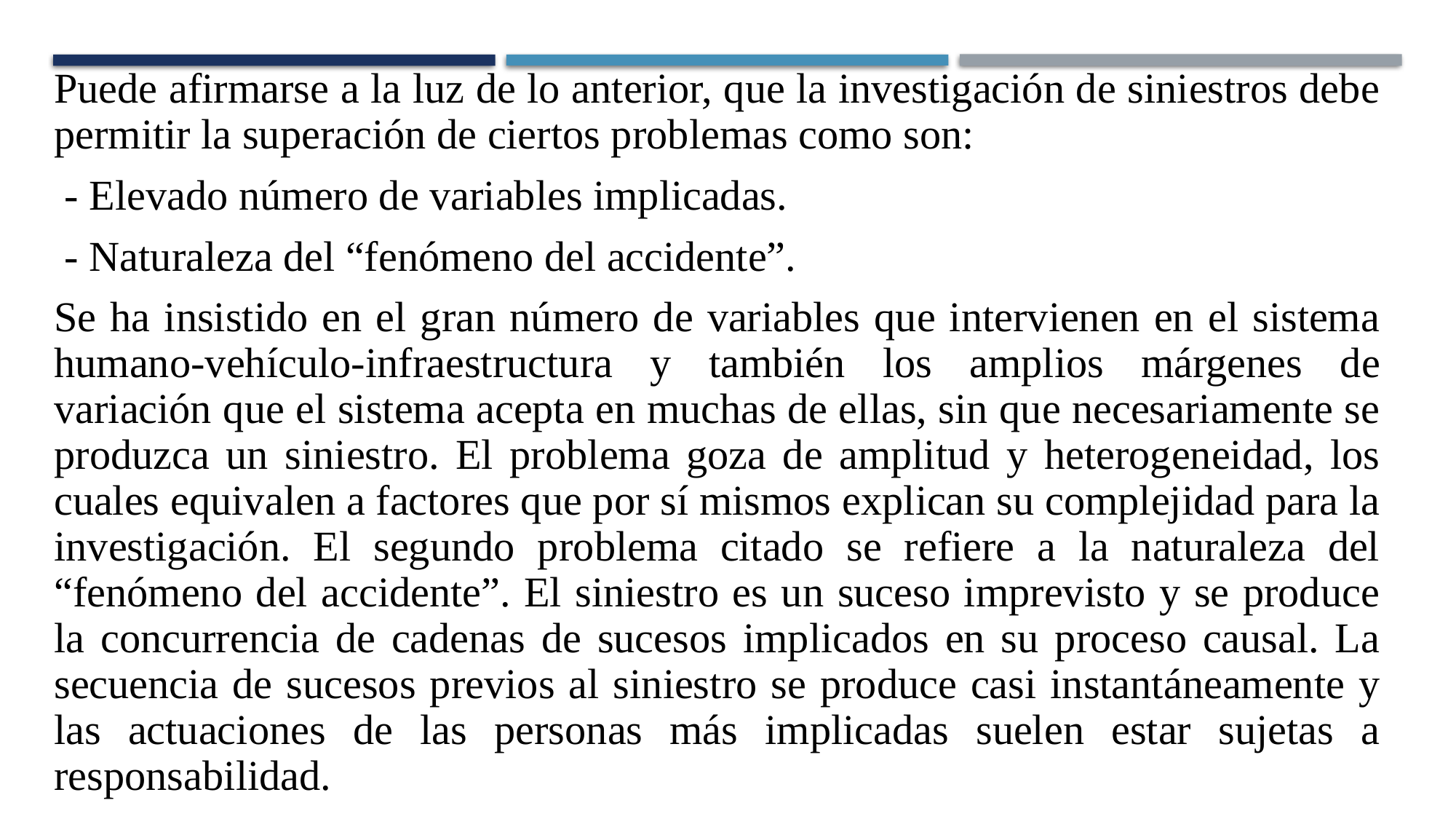

Puede afirmarse a la luz de lo anterior, que la investigación de siniestros debe permitir la superación de ciertos problemas como son:
 - Elevado número de variables implicadas.
 - Naturaleza del “fenómeno del accidente”.
Se ha insistido en el gran número de variables que intervienen en el sistema humano-vehículo-infraestructura y también los amplios márgenes de variación que el sistema acepta en muchas de ellas, sin que necesariamente se produzca un siniestro. El problema goza de amplitud y heterogeneidad, los cuales equivalen a factores que por sí mismos explican su complejidad para la investigación. El segundo problema citado se refiere a la naturaleza del “fenómeno del accidente”. El siniestro es un suceso imprevisto y se produce la concurrencia de cadenas de sucesos implicados en su proceso causal. La secuencia de sucesos previos al siniestro se produce casi instantáneamente y las actuaciones de las personas más implicadas suelen estar sujetas a responsabilidad.